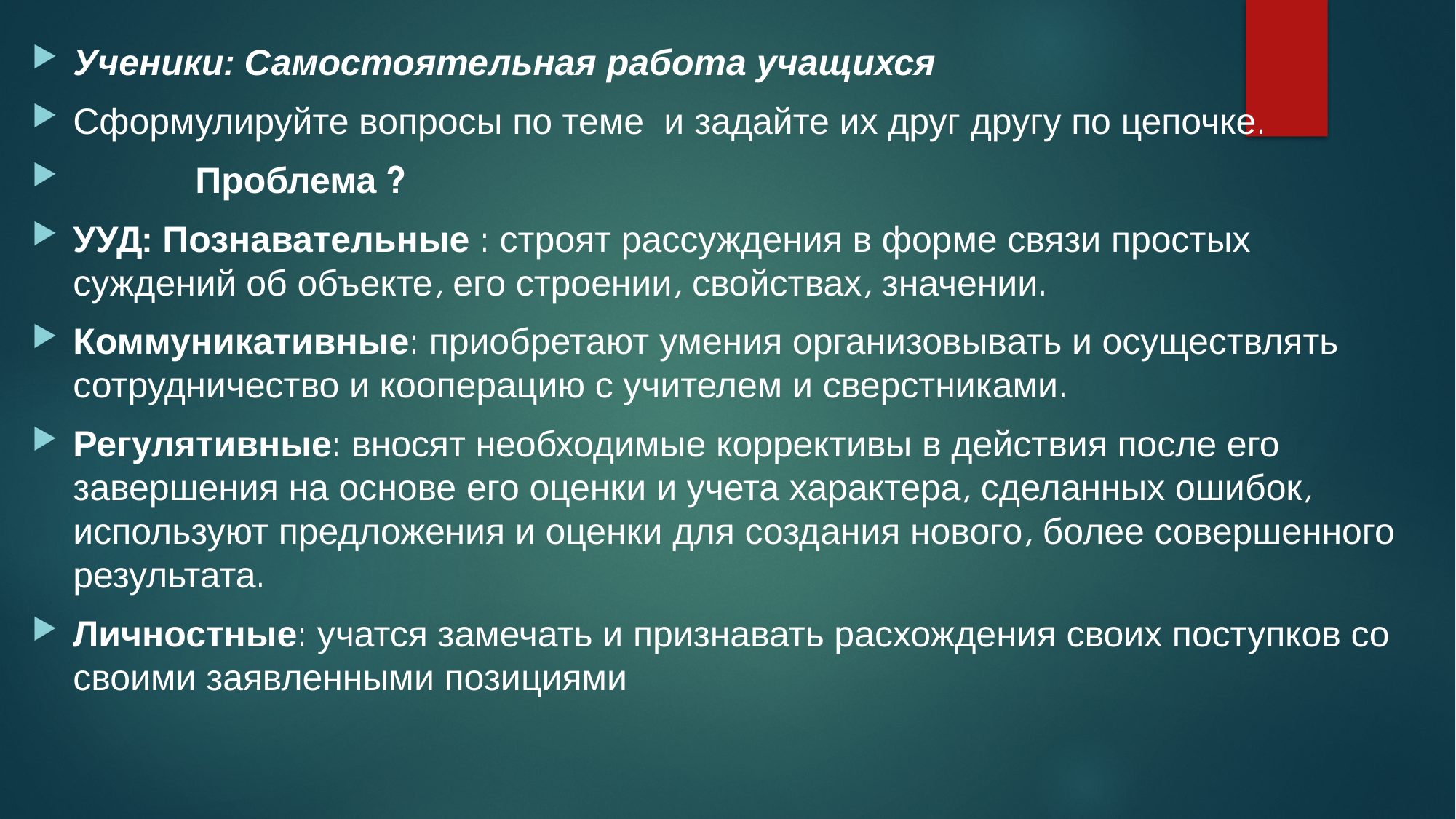

Ученики: Самостоятельная работа учащихся
Сформулируйте вопросы по теме  и задайте их друг другу по цепочке.
            Проблема ?
УУД: Познавательные : строят рассуждения в форме связи простых суждений об объекте, его строении, свойствах, значении.
Коммуникативные: приобретают умения организовывать и осуществлять сотрудничество и кооперацию с учителем и сверстниками.
Регулятивные: вносят необходимые коррективы в действия после его завершения на основе его оценки и учета характера, сделанных ошибок, используют предложения и оценки для создания нового, более совершенного результата.
Личностные: учатся замечать и признавать расхождения своих поступков со своими заявленными позициями